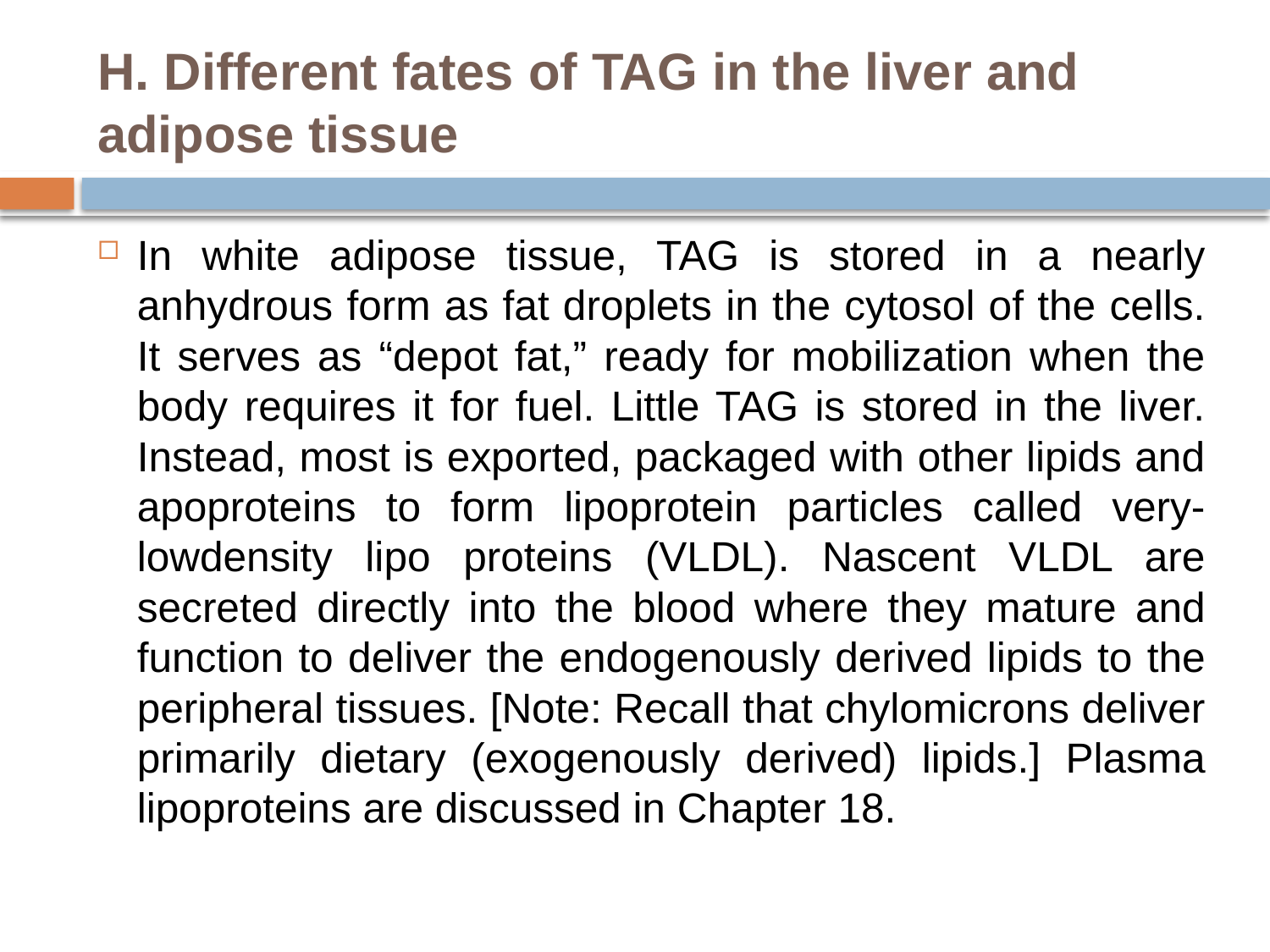

# H. Different fates of TAG in the liver and adipose tissue
In white adipose tissue, TAG is stored in a nearly anhydrous form as fat droplets in the cytosol of the cells. It serves as “depot fat,” ready for mobilization when the body requires it for fuel. Little TAG is stored in the liver. Instead, most is exported, packaged with other lipids and apoproteins to form lipoprotein particles called very-lowdensity lipo proteins (VLDL). Nascent VLDL are secreted directly into the blood where they mature and function to deliver the endogenously derived lipids to the peripheral tissues. [Note: Recall that chylomicrons deliver primarily dietary (exogenously derived) lipids.] Plasma lipoproteins are discussed in Chapter 18.